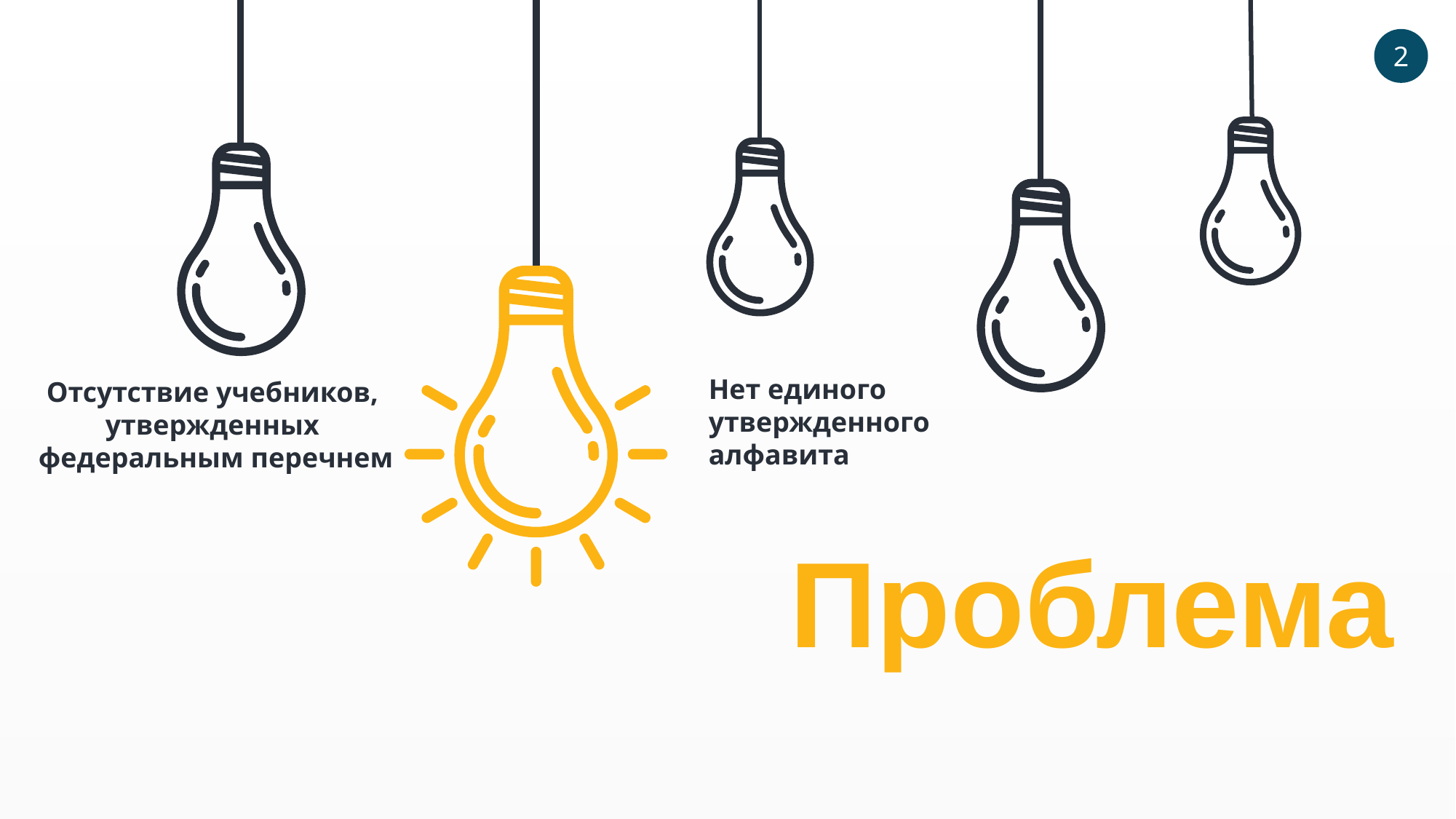

2

Нет единого
утвержденного
алфавита
Отсутствие учебников,
утвержденных
федеральным перечнем
Проблема